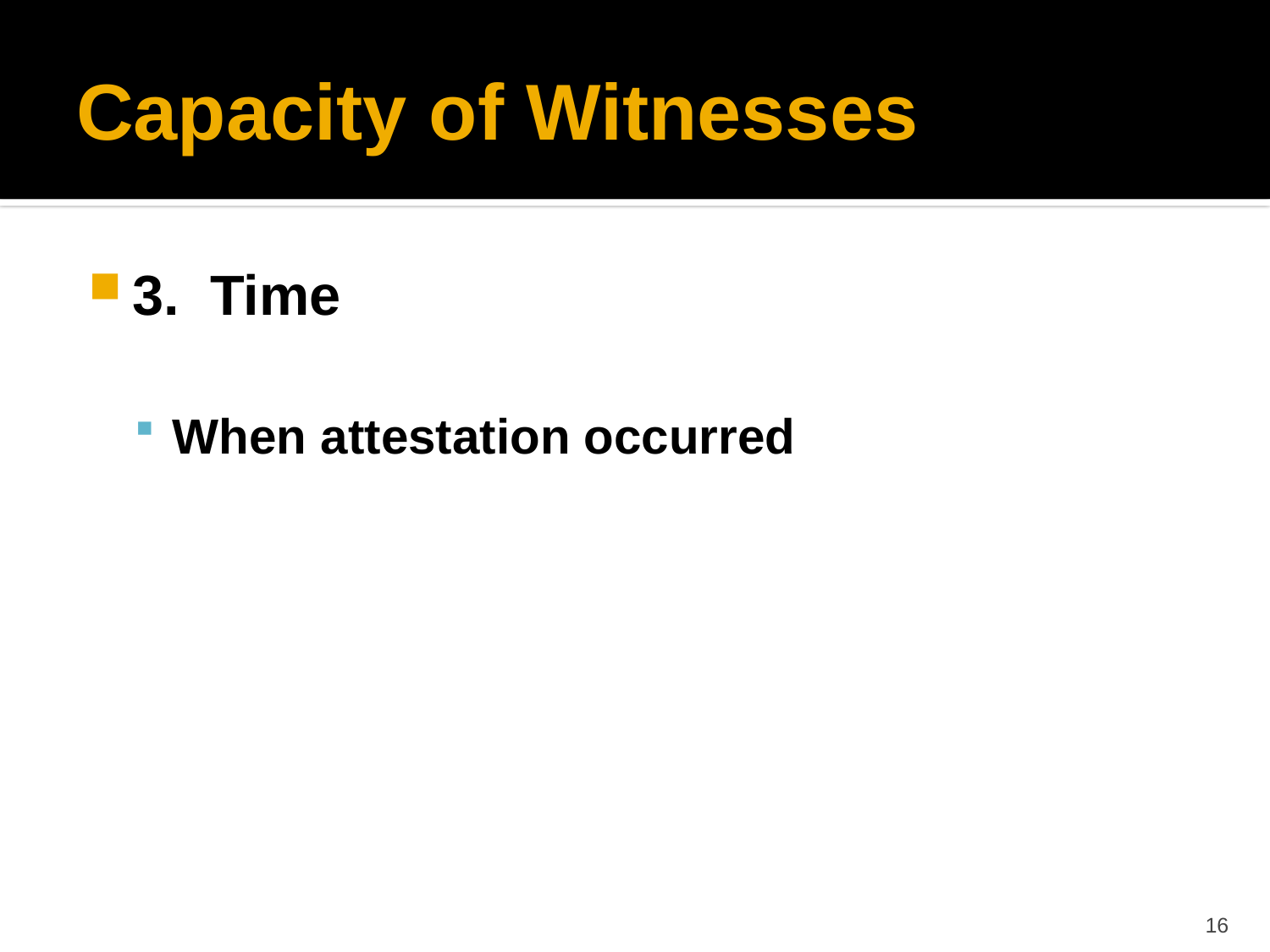

# Capacity of Witnesses
3.  Time

When attestation occurred

16